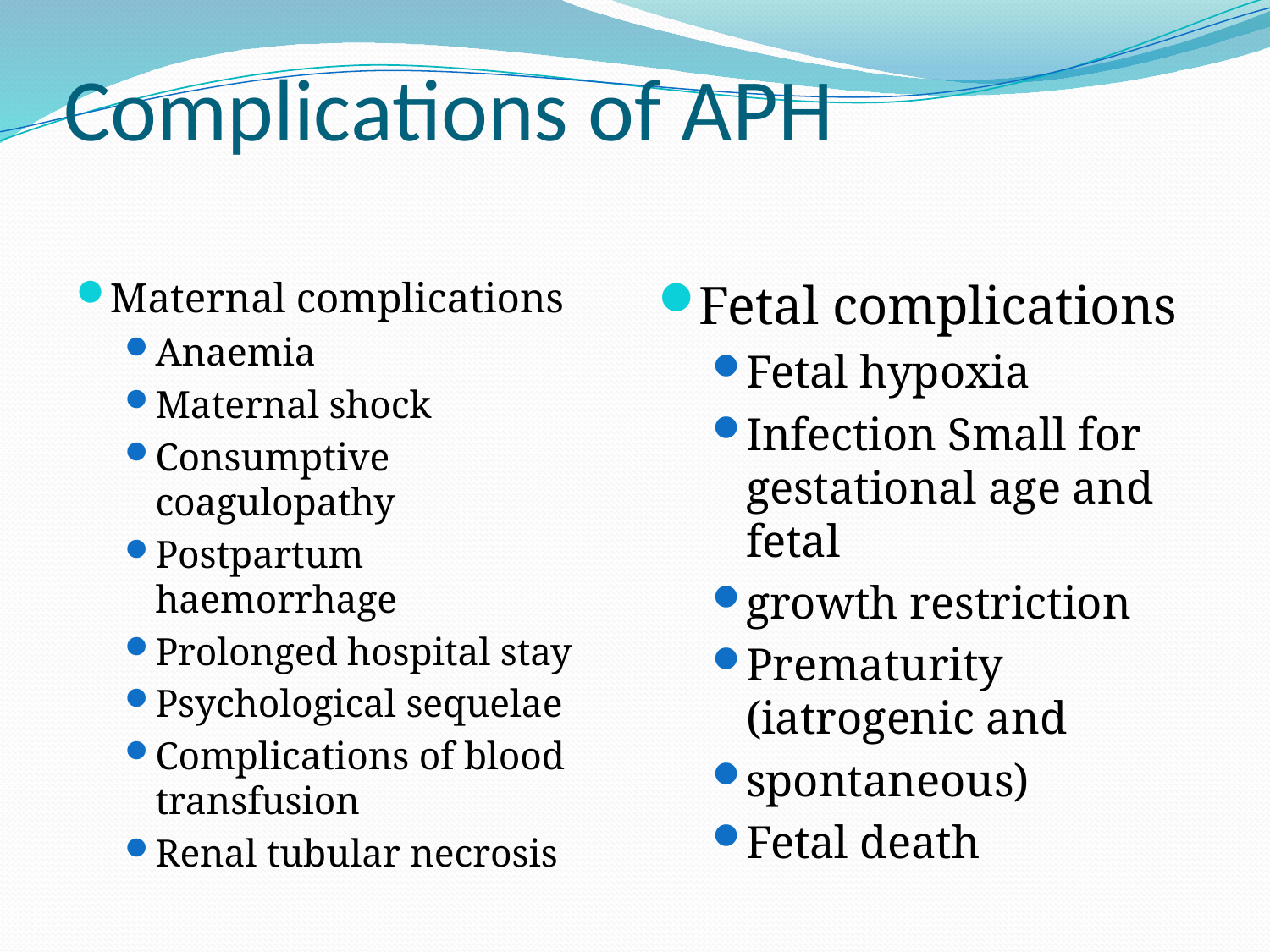

# Complications of APH
Maternal complications
Anaemia
Maternal shock
Consumptive coagulopathy
Postpartum haemorrhage
Prolonged hospital stay
Psychological sequelae
Complications of blood transfusion
Renal tubular necrosis
Fetal complications
Fetal hypoxia
Infection Small for gestational age and fetal
growth restriction
Prematurity (iatrogenic and
spontaneous)
Fetal death